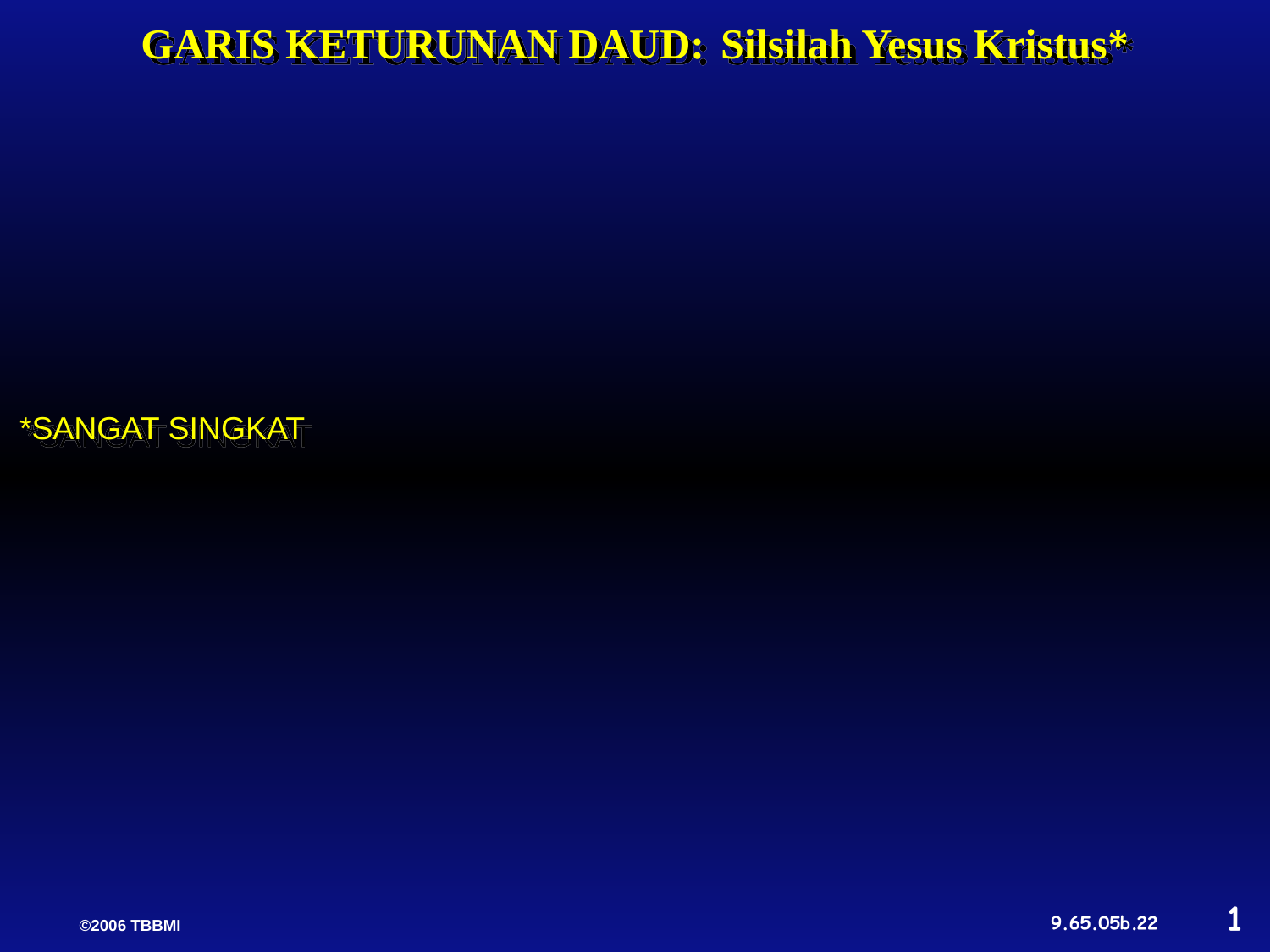

GARIS KETURUNAN DAUD:  Silsilah Yesus Kristus*
*SANGAT SINGKAT

1

22